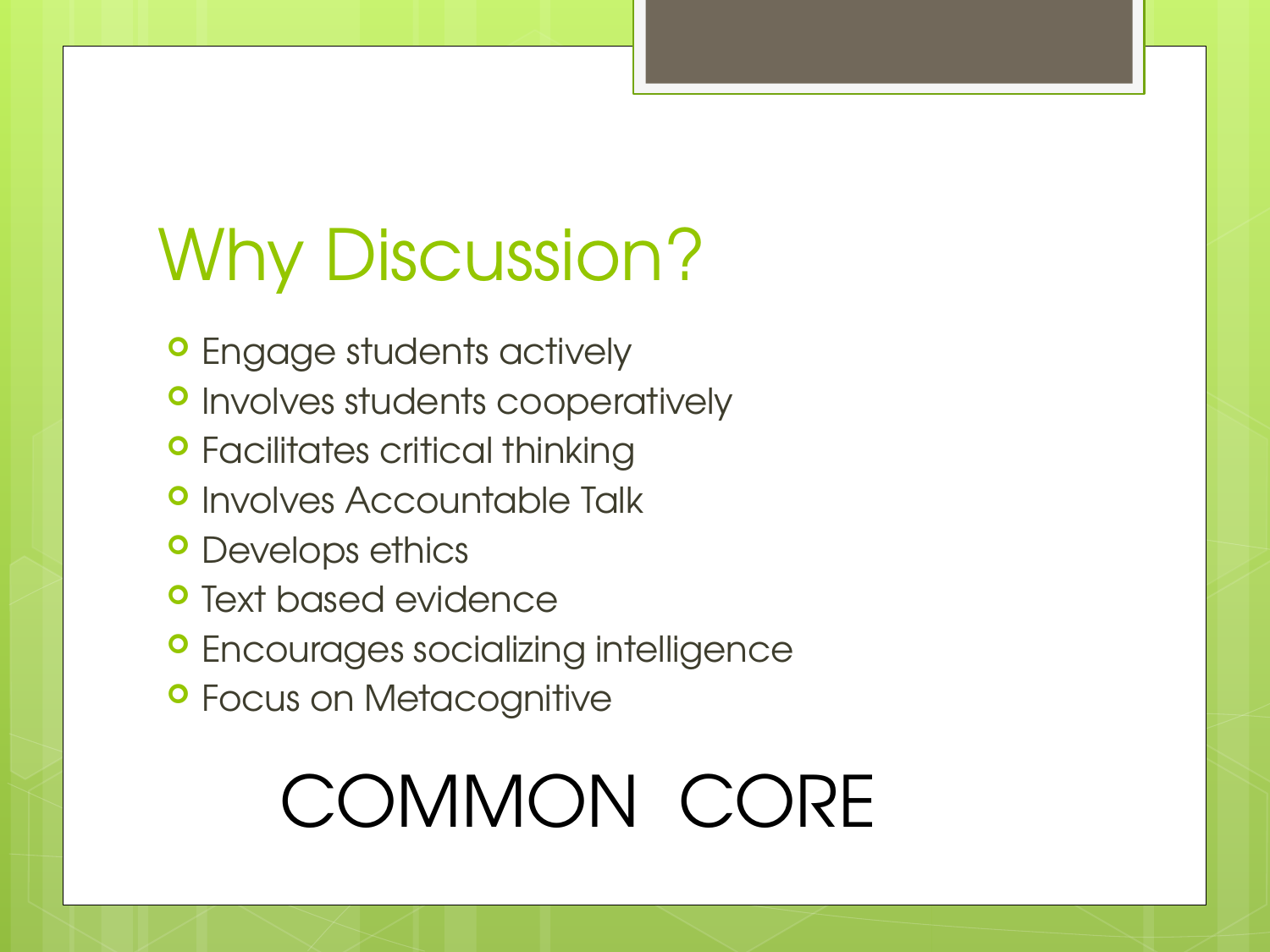

# Why Discussion?
Engage students actively
Involves students cooperatively
Facilitates critical thinking
Involves Accountable Talk
Develops ethics
Text based evidence
Encourages socializing intelligence
Focus on Metacognitive

COMMON  CORE